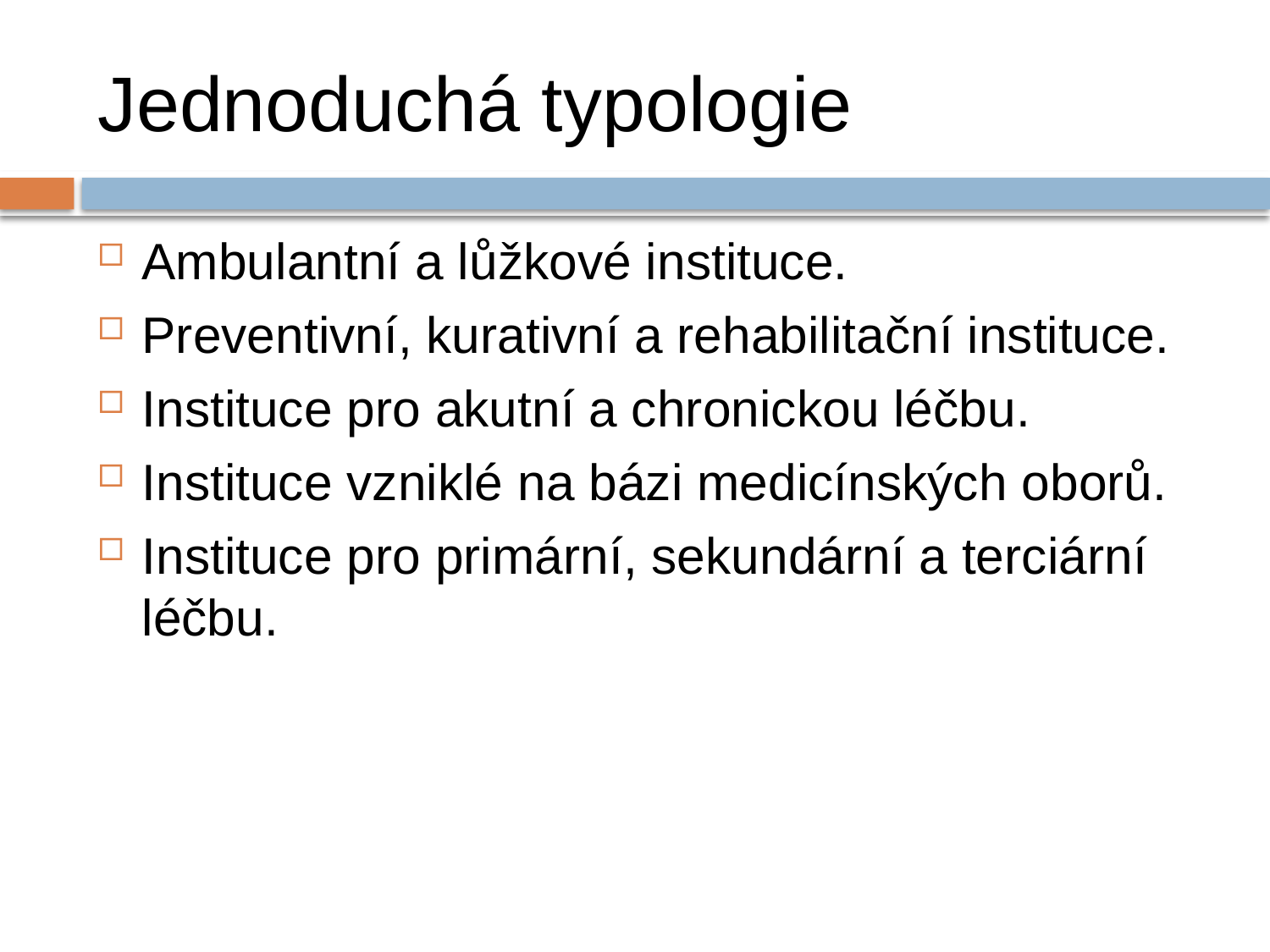

# Jednoduchá typologie
Ambulantní a lůžkové instituce.
Preventivní, kurativní a rehabilitační instituce.
Instituce pro akutní a chronickou léčbu.
Instituce vzniklé na bázi medicínských oborů.
Instituce pro primární, sekundární a terciární léčbu.